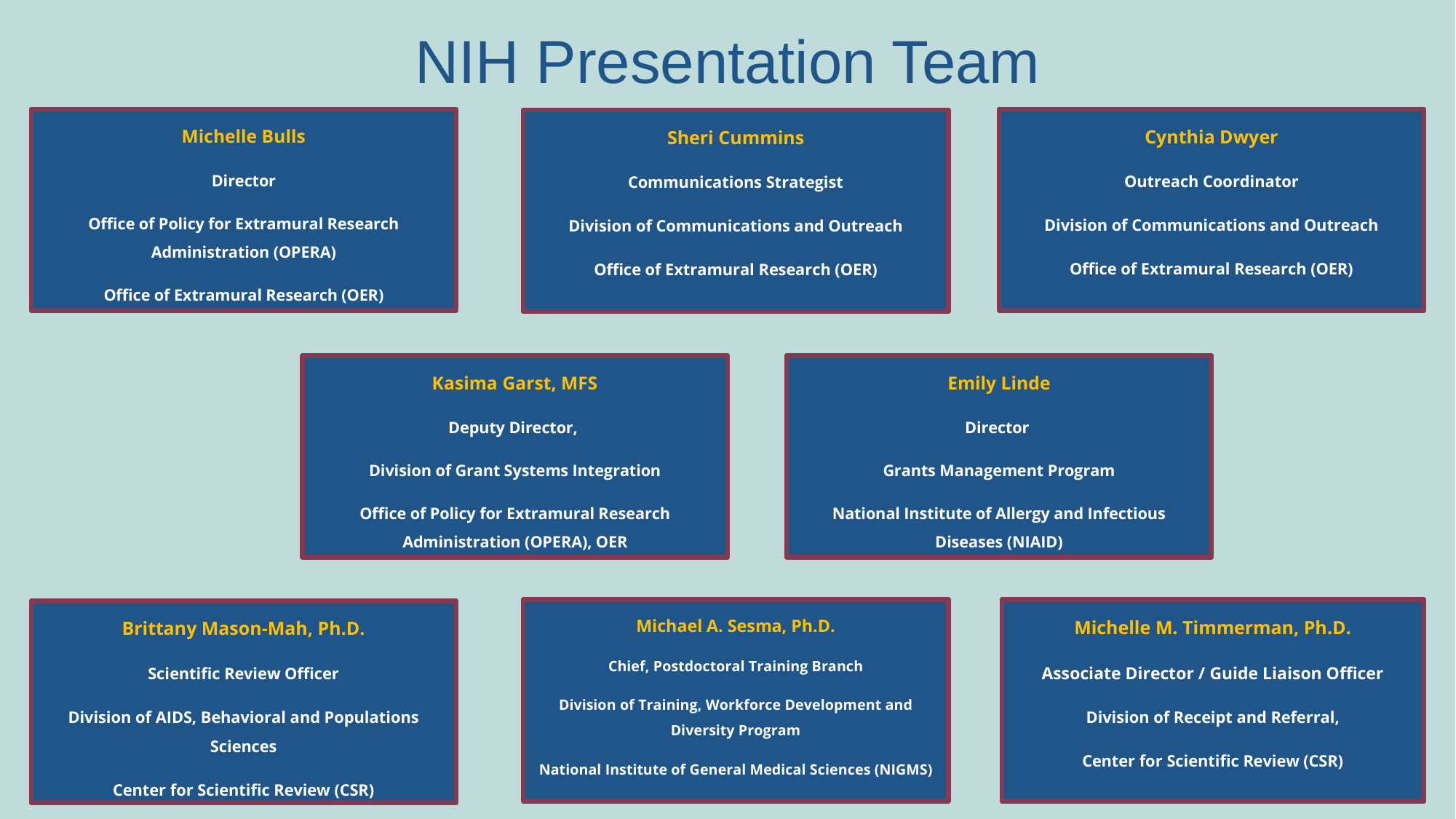

# NIH Presentation Team
Michelle Bulls
Director
Office of Policy for Extramural Research Administration (OPERA)
Office of Extramural Research (OER)
Cynthia Dwyer
Outreach Coordinator
Division of Communications and Outreach
Office of Extramural Research (OER)
Sheri Cummins
Communications Strategist
Division of Communications and Outreach
Office of Extramural Research (OER)

Kasima Garst, MFS
Deputy Director,
Division of Grant Systems Integration
Office of Policy for Extramural Research Administration (OPERA), OER
Emily Linde
Director
Grants Management Program
National Institute of Allergy and Infectious Diseases (NIAID)
Michael A. Sesma, Ph.D.
Chief, Postdoctoral Training Branch
Division of Training, Workforce Development and Diversity Program
National Institute of General Medical Sciences (NIGMS)
Michelle M. Timmerman, Ph.D.
Associate Director / Guide Liaison Officer
Division of Receipt and Referral,
Center for Scientific Review (CSR)
Brittany Mason-Mah, Ph.D.
Scientific Review Officer
Division of AIDS, Behavioral and Populations Sciences
Center for Scientific Review (CSR)
3